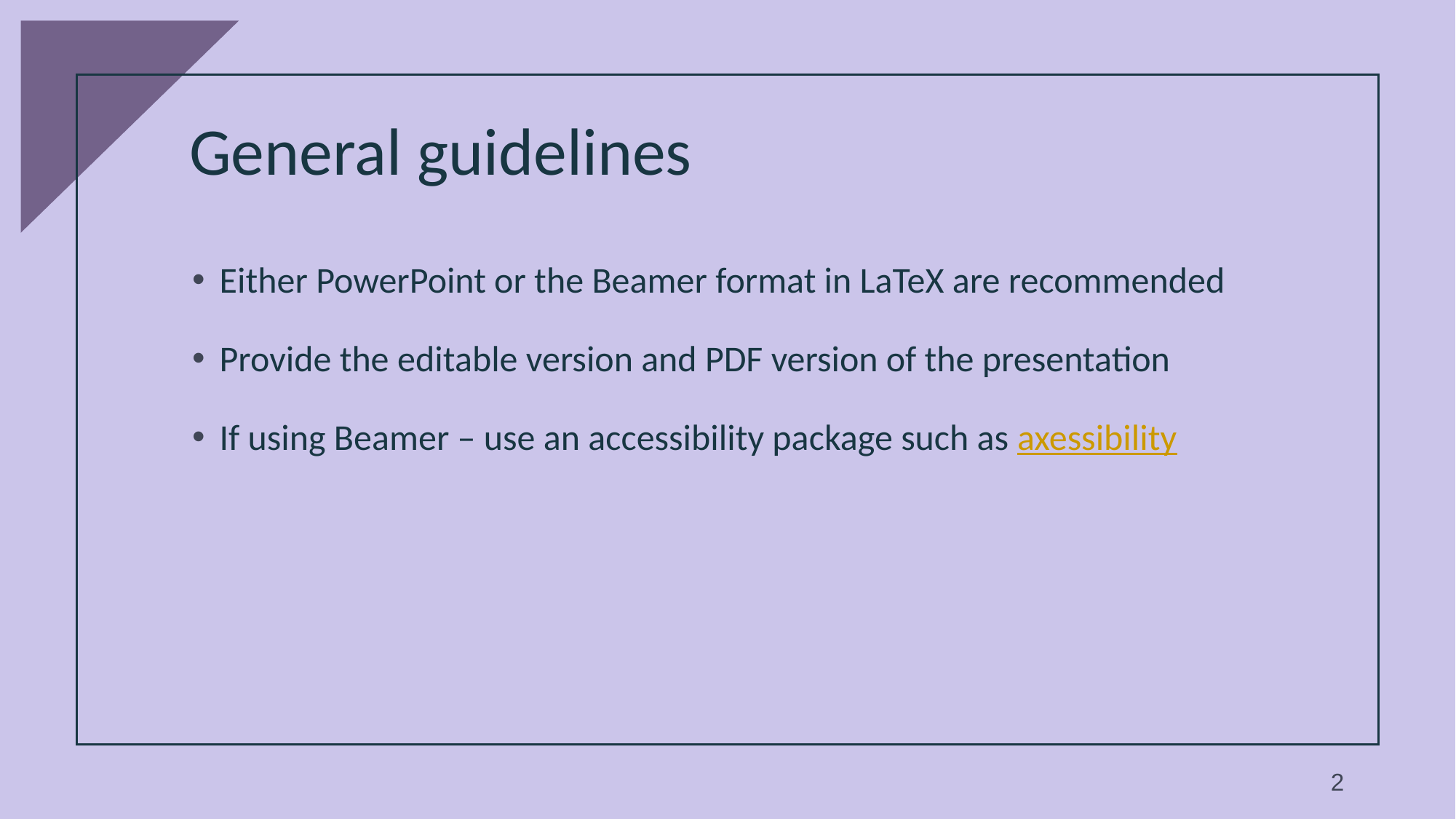

# General guidelines
Either PowerPoint or the Beamer format in LaTeX are recommended

Provide the editable version and PDF version of the presentation

If using Beamer – use an accessibility package such as axessibility

2